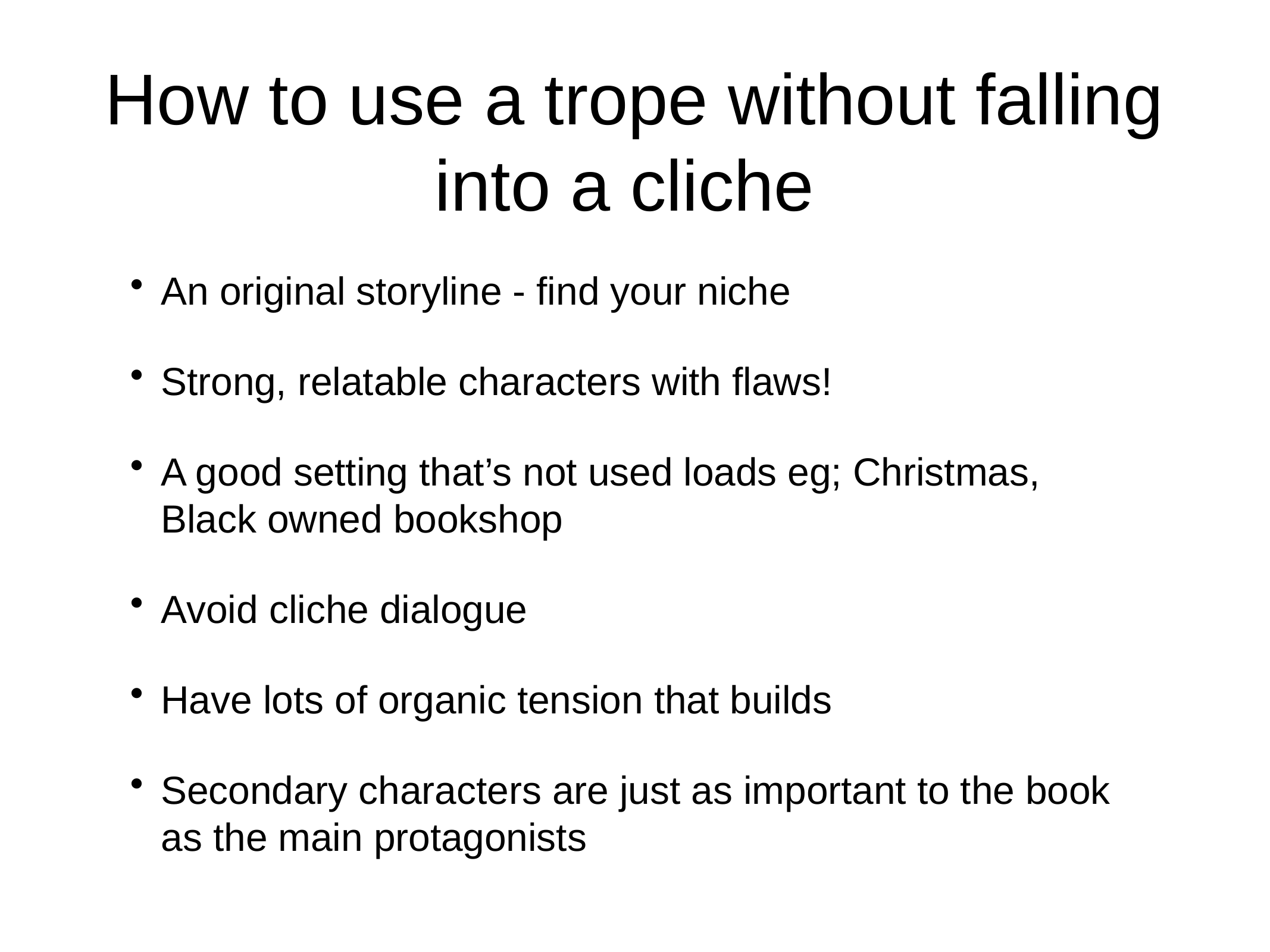

# How to use a trope without falling into a cliche
An original storyline - find your niche
Strong, relatable characters with flaws!
A good setting that’s not used loads eg; Christmas, Black owned bookshop
Avoid cliche dialogue
Have lots of organic tension that builds
Secondary characters are just as important to the book as the main protagonists